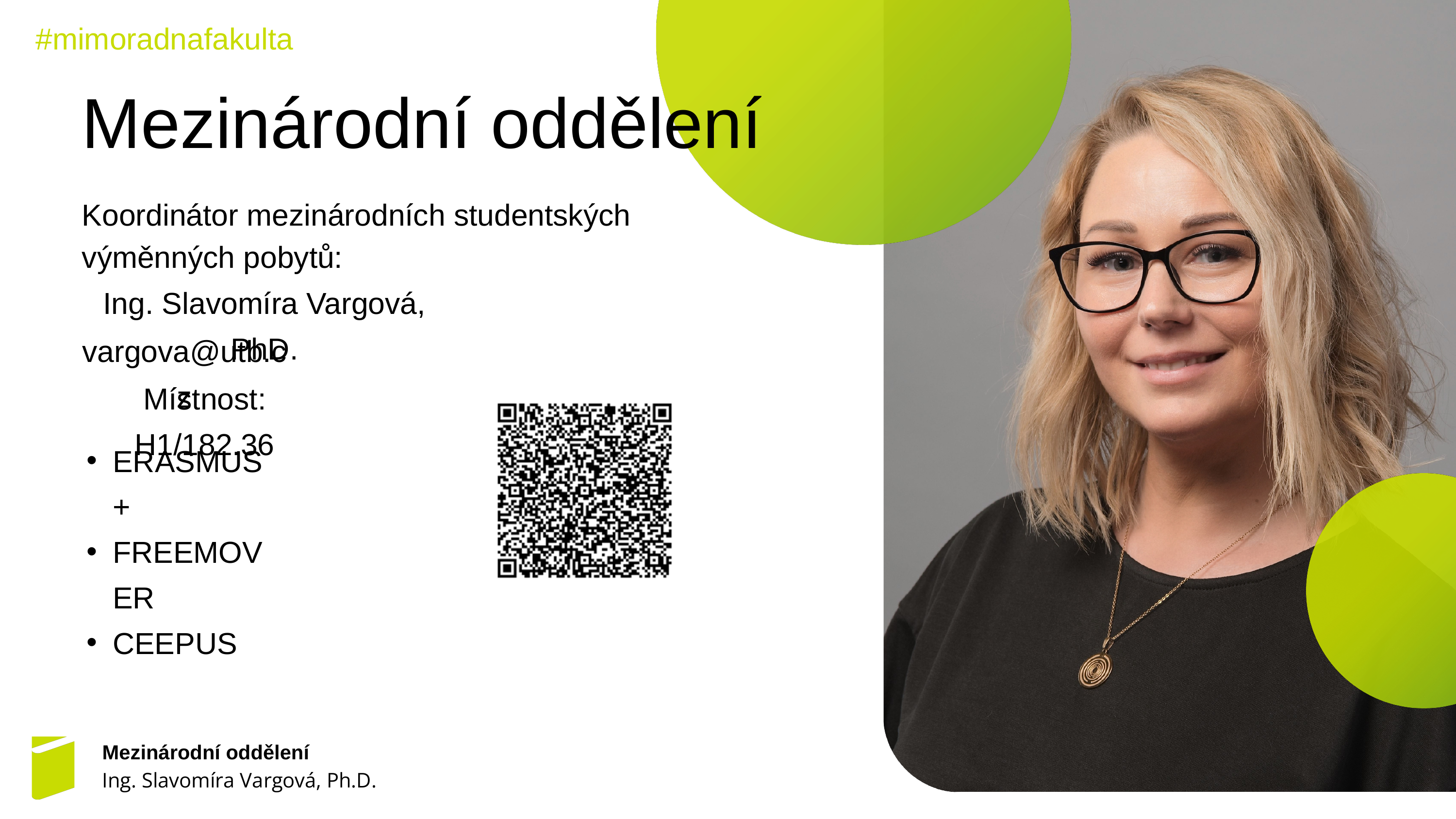

#mimoradnafakulta
Mezinárodní oddělení
Koordinátor mezinárodních studentských výměnných pobytů:
Ing. Slavomíra Vargová, PhD.
vargova@utb.cz
Místnost: H1/182.36

ERASMUS +
FREEMOVER
CEEPUS

Mezinárodní oddělení
Ing. Slavomíra Vargová, Ph.D.